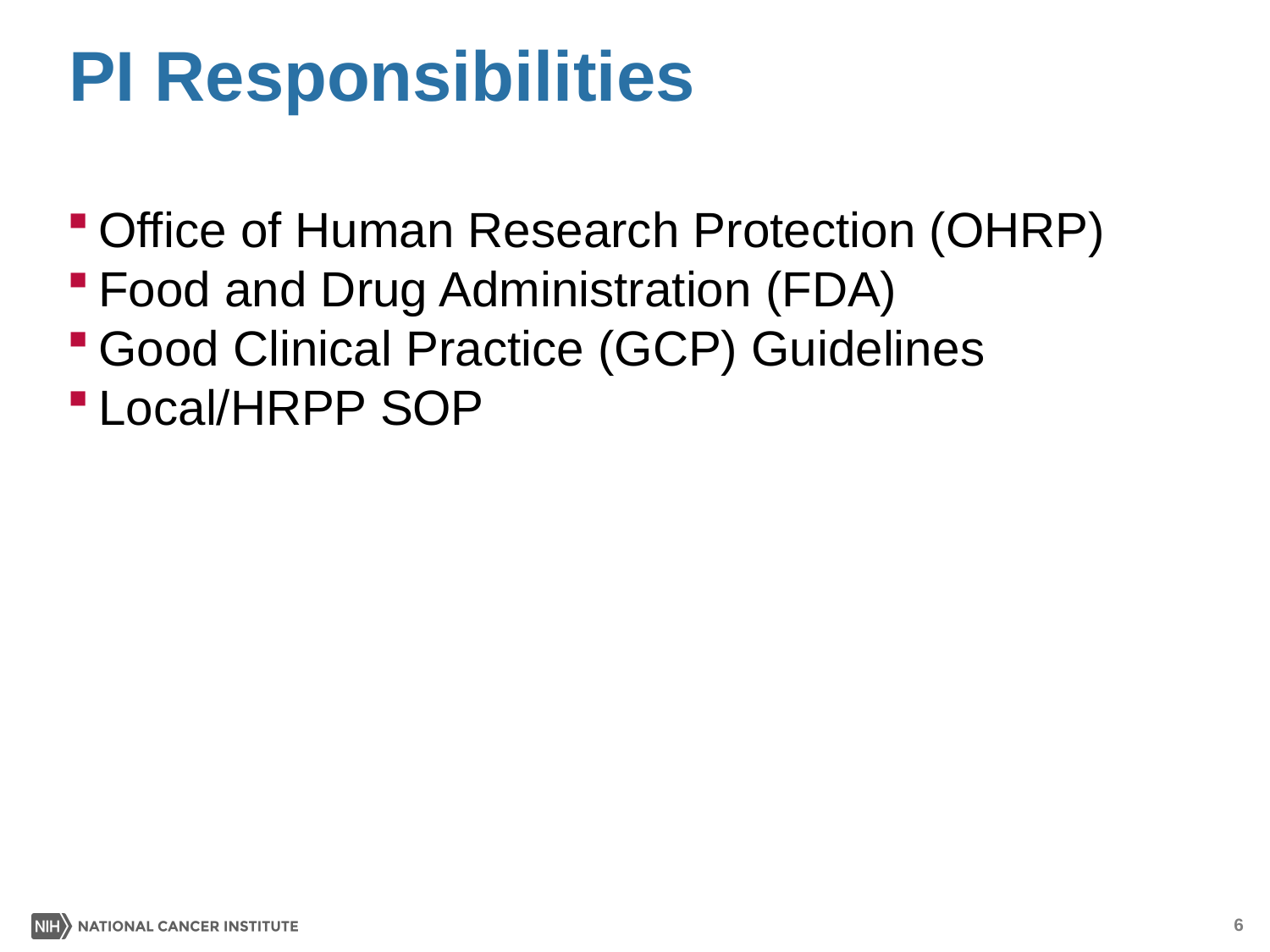

# PI Responsibilities
Office of Human Research Protection (OHRP)
Food and Drug Administration (FDA)
Good Clinical Practice (GCP) Guidelines
Local/HRPP SOP